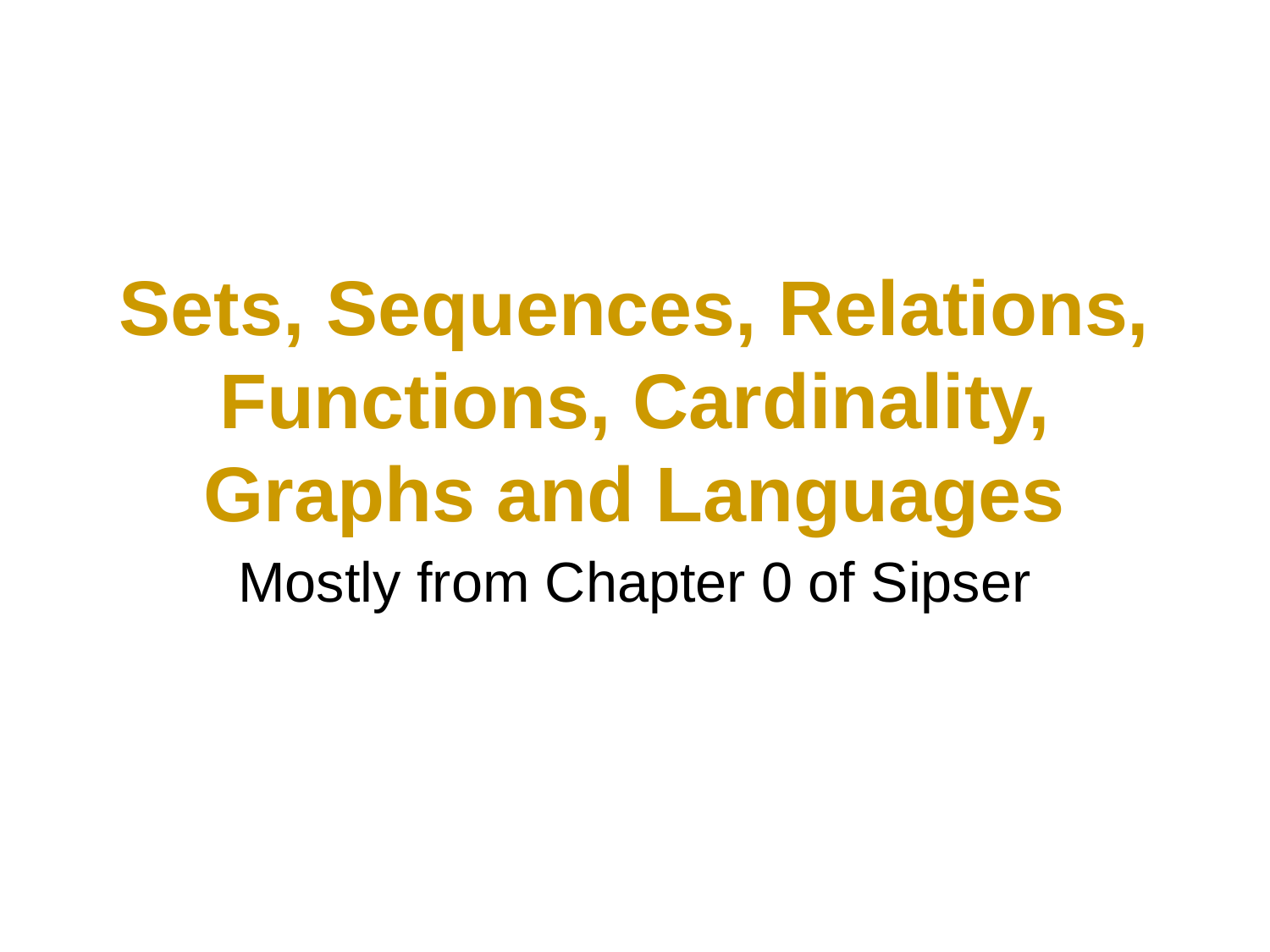

# Sets, Sequences, Relations, Functions, Cardinality, Graphs and Languages
Mostly from Chapter 0 of Sipser